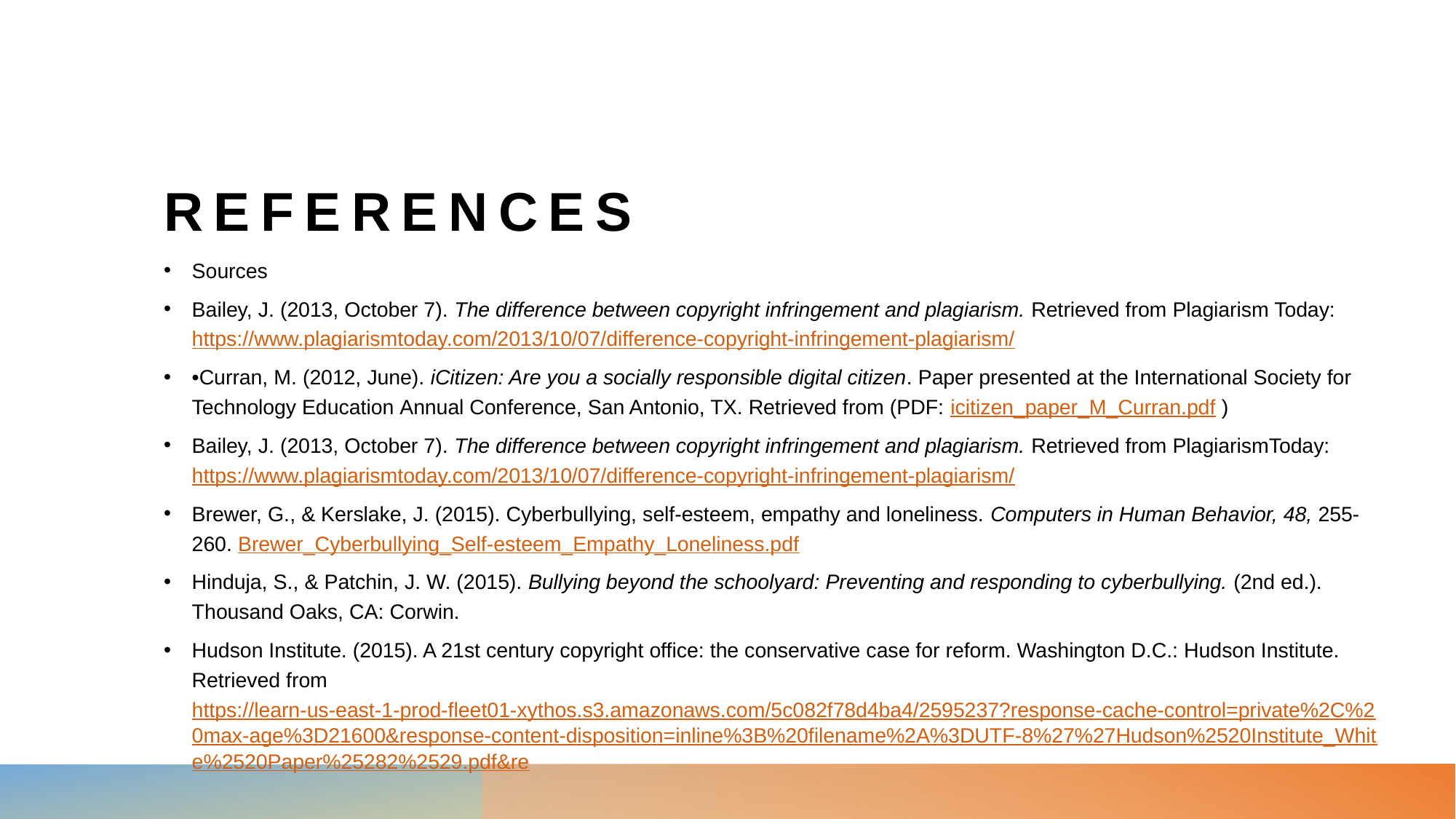

# rEFERENCES
Sources
Bailey, J. (2013, October 7). The difference between copyright infringement and plagiarism. Retrieved from Plagiarism Today: https://www.plagiarismtoday.com/2013/10/07/difference-copyright-infringement-plagiarism/
•Curran, M. (2012, June). iCitizen: Are you a socially responsible digital citizen. Paper presented at the International Society for Technology Education Annual Conference, San Antonio, TX. Retrieved from (PDF: icitizen_paper_M_Curran.pdf )
Bailey, J. (2013, October 7). The difference between copyright infringement and plagiarism. Retrieved from PlagiarismToday: https://www.plagiarismtoday.com/2013/10/07/difference-copyright-infringement-plagiarism/
Brewer, G., & Kerslake, J. (2015). Cyberbullying, self-esteem, empathy and loneliness. Computers in Human Behavior, 48, 255-260. Brewer_Cyberbullying_Self-esteem_Empathy_Loneliness.pdf
Hinduja, S., & Patchin, J. W. (2015). Bullying beyond the schoolyard: Preventing and responding to cyberbullying. (2nd ed.). Thousand Oaks, CA: Corwin.
Hudson Institute. (2015). A 21st century copyright office: the conservative case for reform. Washington D.C.: Hudson Institute. Retrieved from https://learn-us-east-1-prod-fleet01-xythos.s3.amazonaws.com/5c082f78d4ba4/2595237?response-cache-control=private%2C%20max-age%3D21600&response-content-disposition=inline%3B%20filename%2A%3DUTF-8%27%27Hudson%2520Institute_White%2520Paper%25282%2529.pdf&re